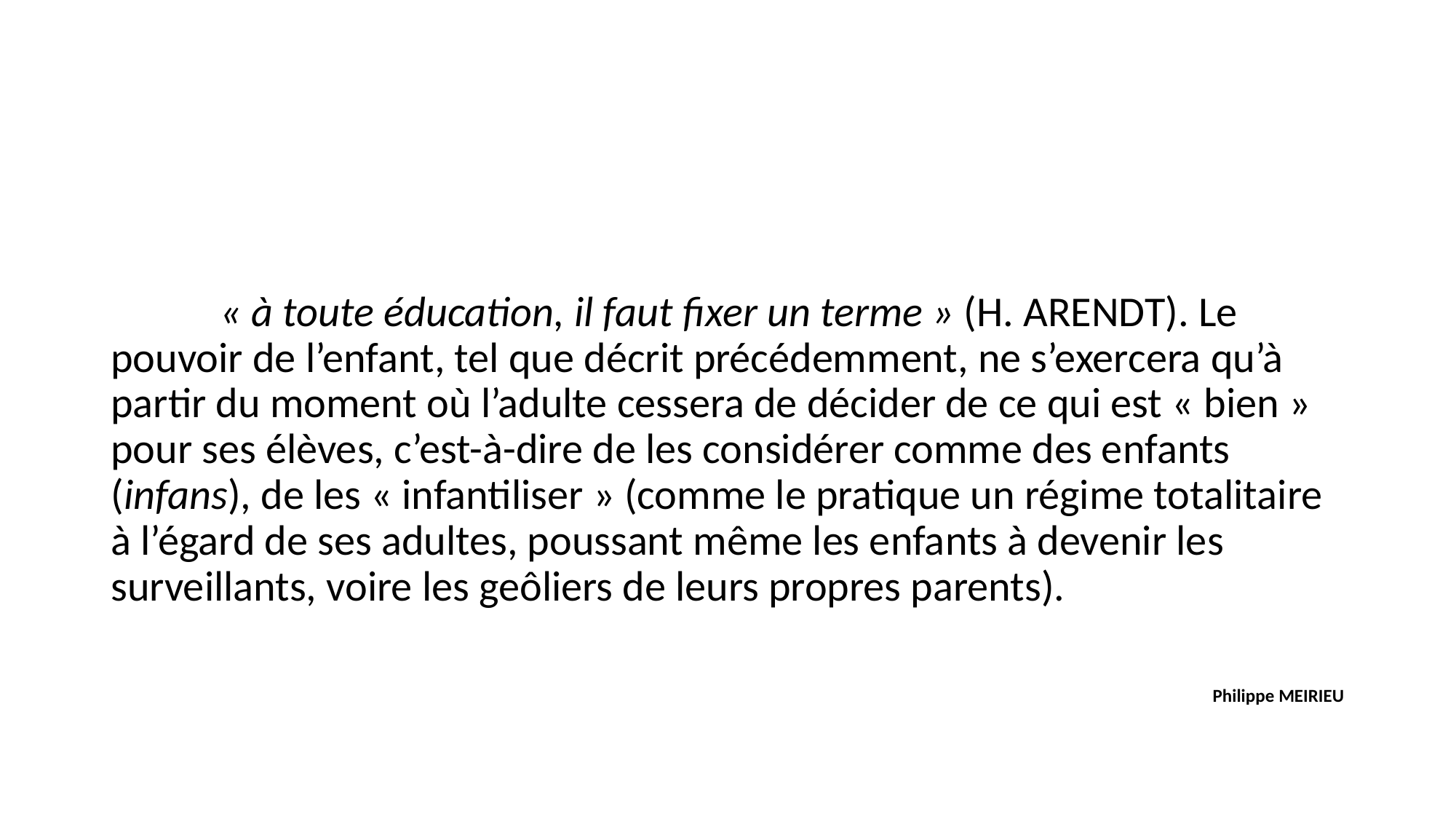

« à toute éducation, il faut fixer un terme » (H. ARENDT). Le pouvoir de l’enfant, tel que décrit précédemment, ne s’exercera qu’à partir du moment où l’adulte cessera de décider de ce qui est « bien » pour ses élèves, c’est-à-dire de les considérer comme des enfants (infans), de les « infantiliser » (comme le pratique un régime totalitaire à l’égard de ses adultes, poussant même les enfants à devenir les surveillants, voire les geôliers de leurs propres parents).

 Philippe MEIRIEU